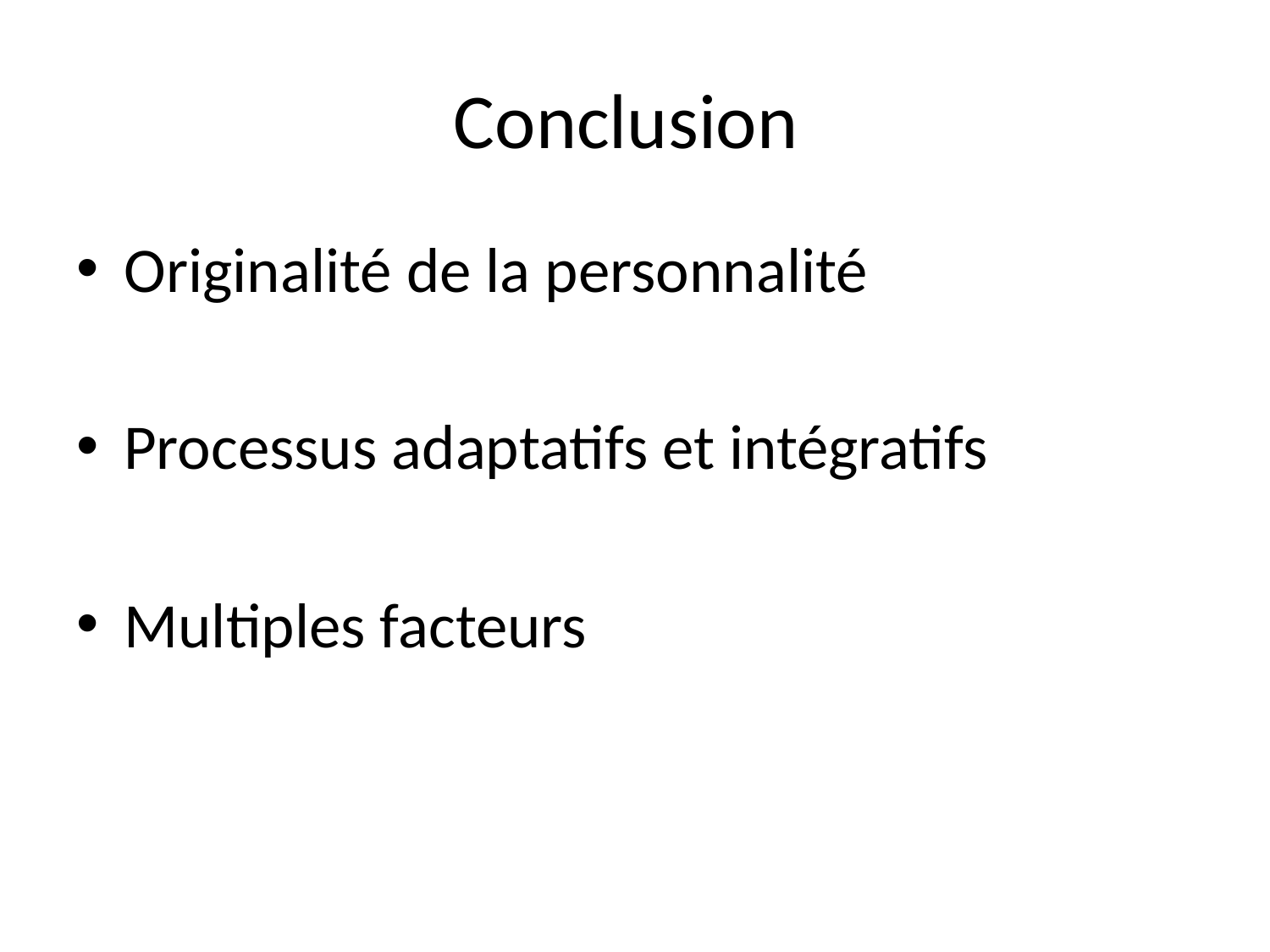

# Conclusion
Originalité de la personnalité

Processus adaptatifs et intégratifs

Multiples facteurs